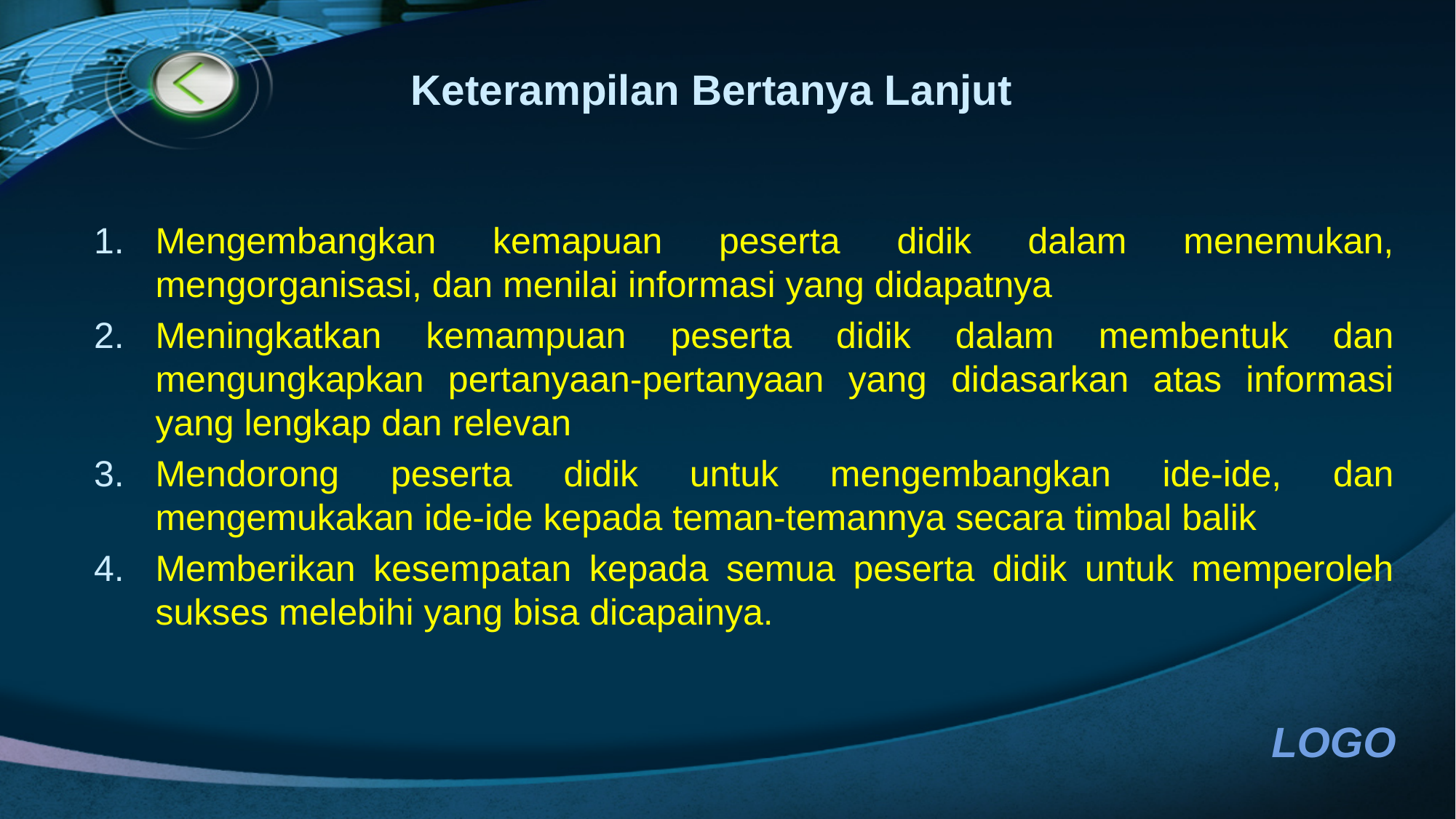

# Keterampilan Bertanya Lanjut
Mengembangkan kemapuan peserta didik dalam menemukan, mengorganisasi, dan menilai informasi yang didapatnya
Meningkatkan kemampuan peserta didik dalam membentuk dan mengungkapkan pertanyaan-pertanyaan yang didasarkan atas informasi yang lengkap dan relevan
Mendorong peserta didik untuk mengembangkan ide-ide, dan mengemukakan ide-ide kepada teman-temannya secara timbal balik
Memberikan kesempatan kepada semua peserta didik untuk memperoleh sukses melebihi yang bisa dicapainya.